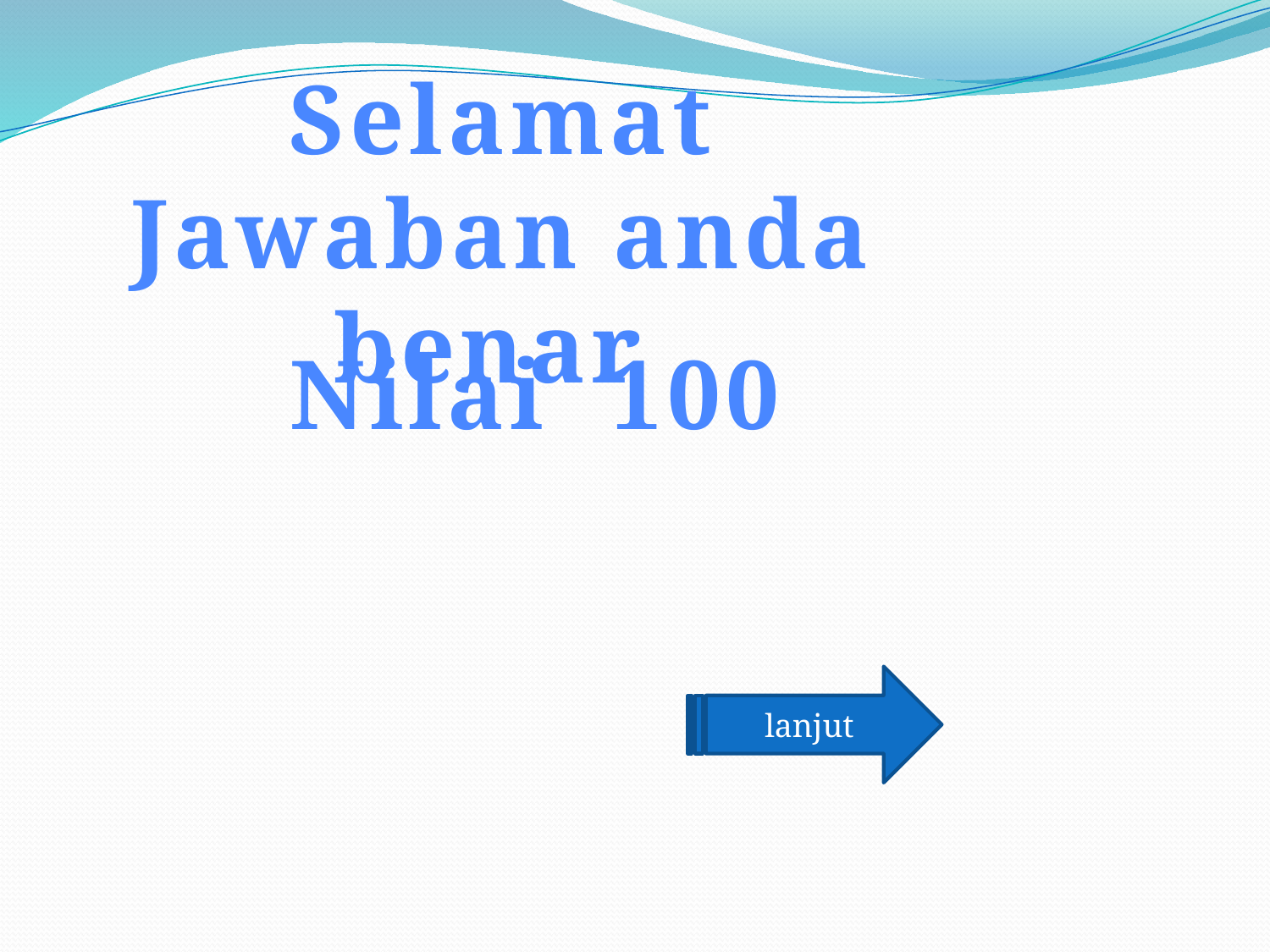

Selamat Jawaban anda benar
Nilai  100
lanjut